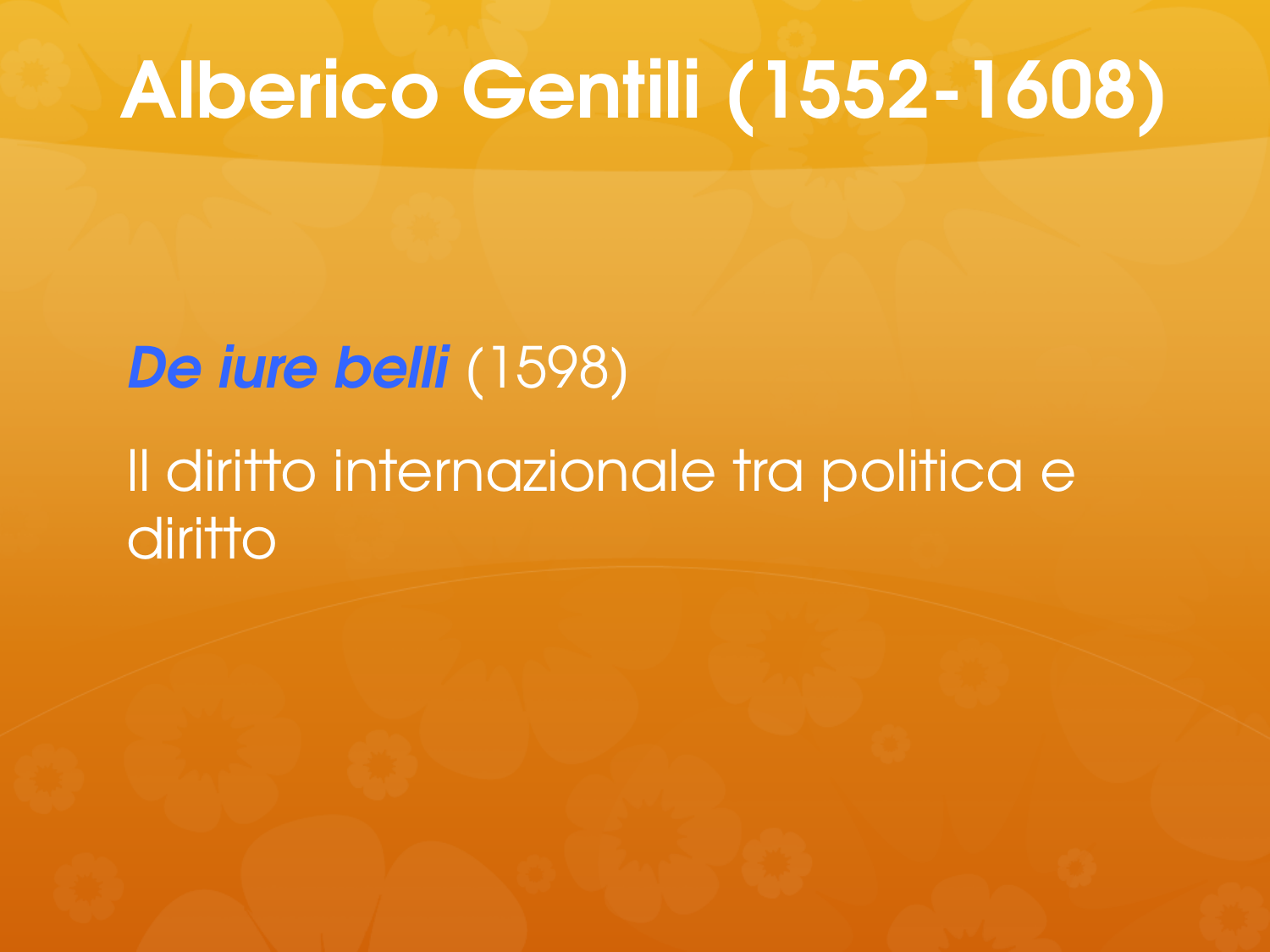

# Alberico Gentili (1552-1608)

De iure belli (1598)
Il diritto internazionale tra politica e diritto